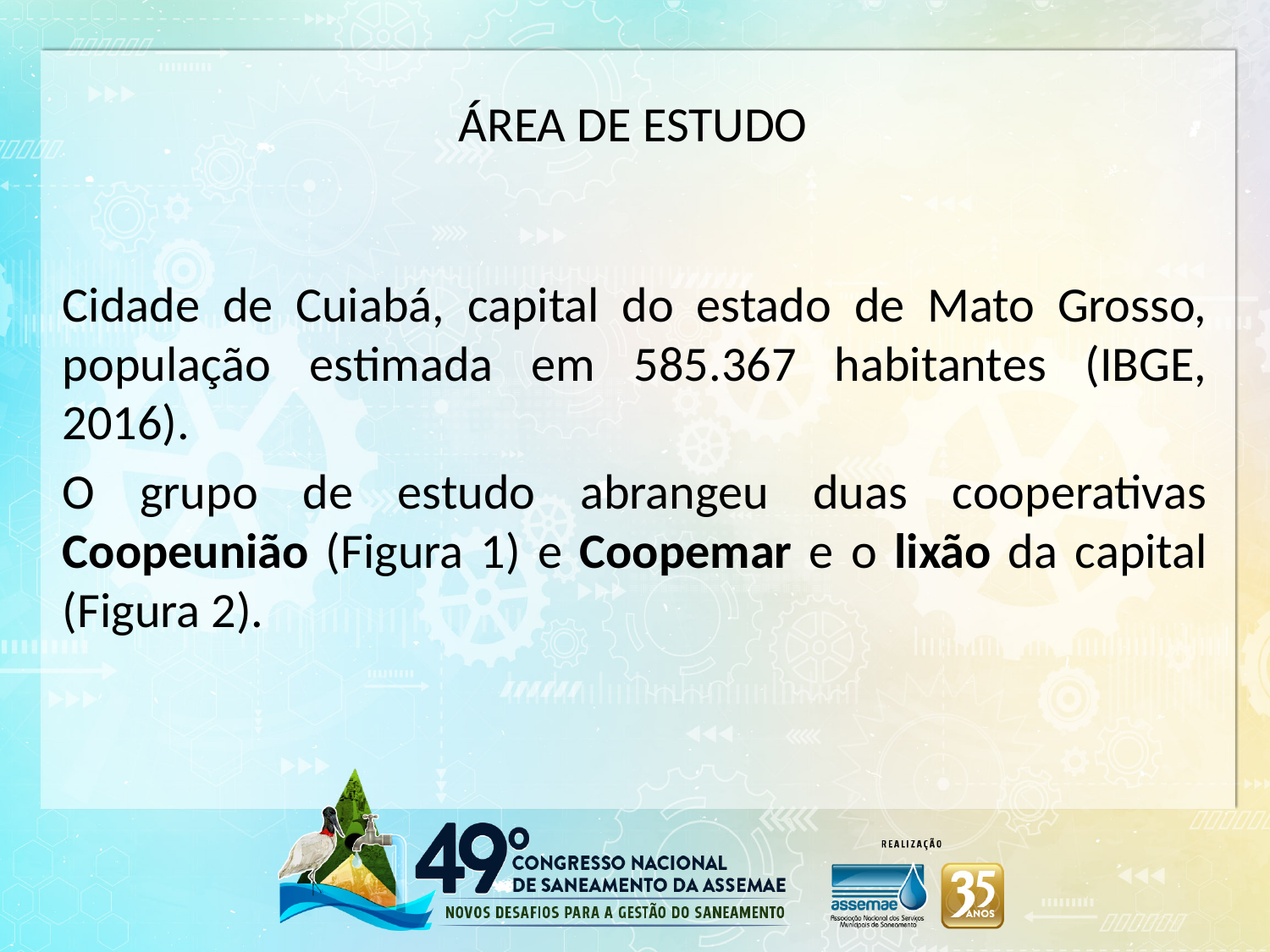

ÁREA DE ESTUDO
Cidade de Cuiabá, capital do estado de Mato Grosso, população estimada em 585.367 habitantes (IBGE, 2016).
O grupo de estudo abrangeu duas cooperativas Coopeunião (Figura 1) e Coopemar e o lixão da capital (Figura 2).